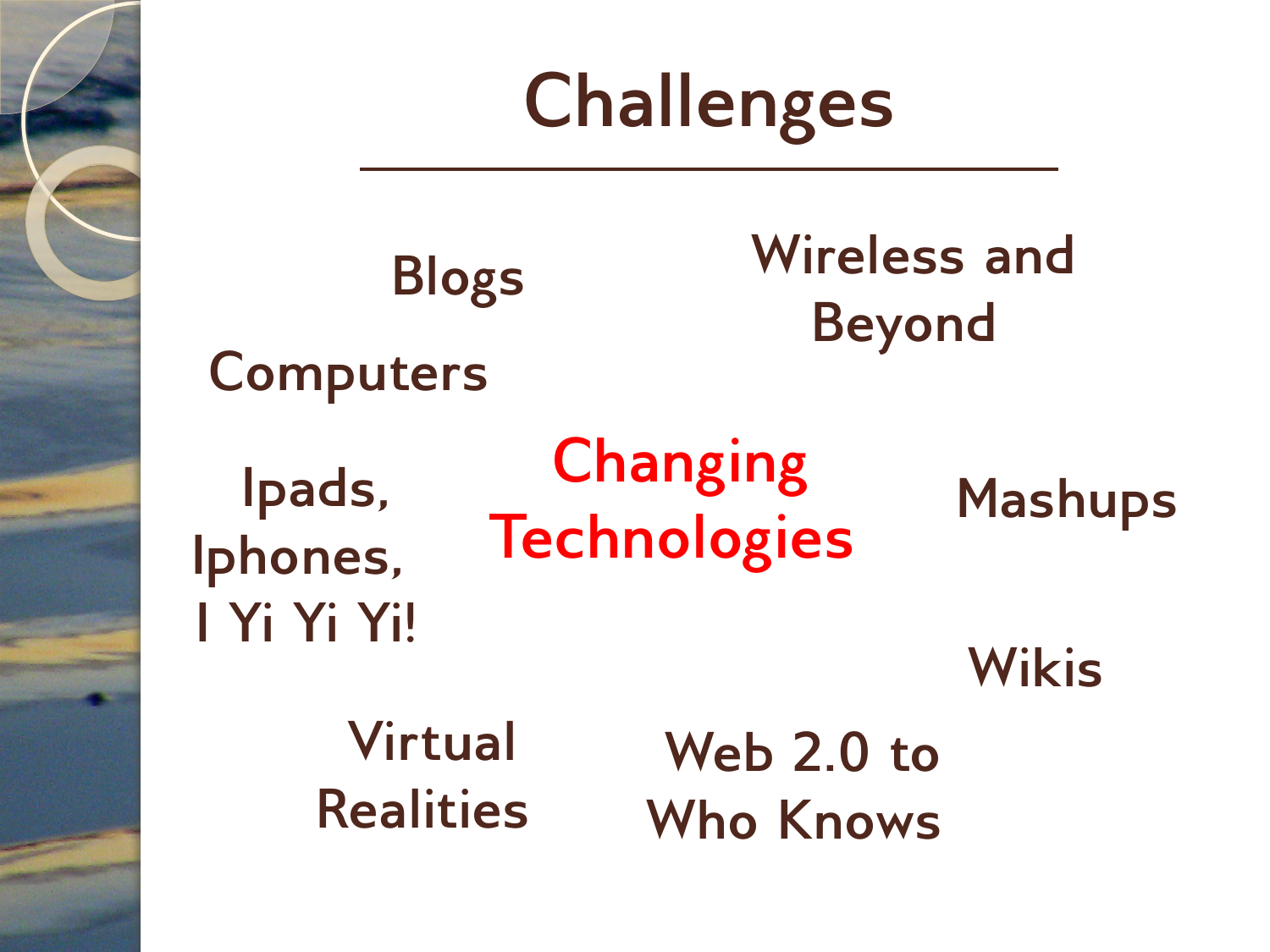

Challenges
 Wireless and Beyond
 Blogs
Computers
 Changing Technologies
 Ipads, Iphones,
I Yi Yi Yi!
 Mashups
 Wikis
 Virtual Realities
 Web 2.0 to Who Knows